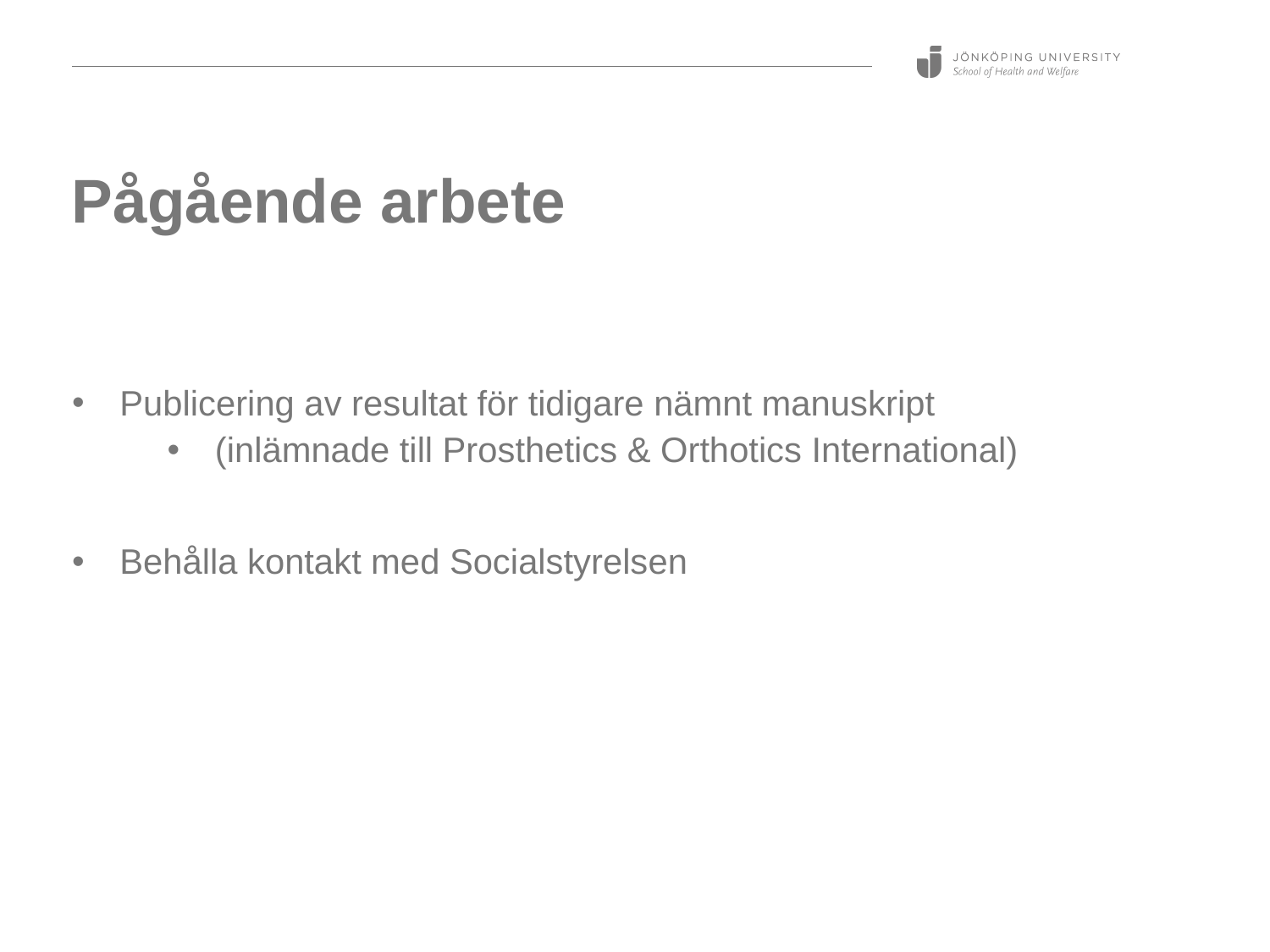

# Pågående arbete

Publicering av resultat för tidigare nämnt manuskript
(inlämnade till Prosthetics & Orthotics International)

Behålla kontakt med Socialstyrelsen